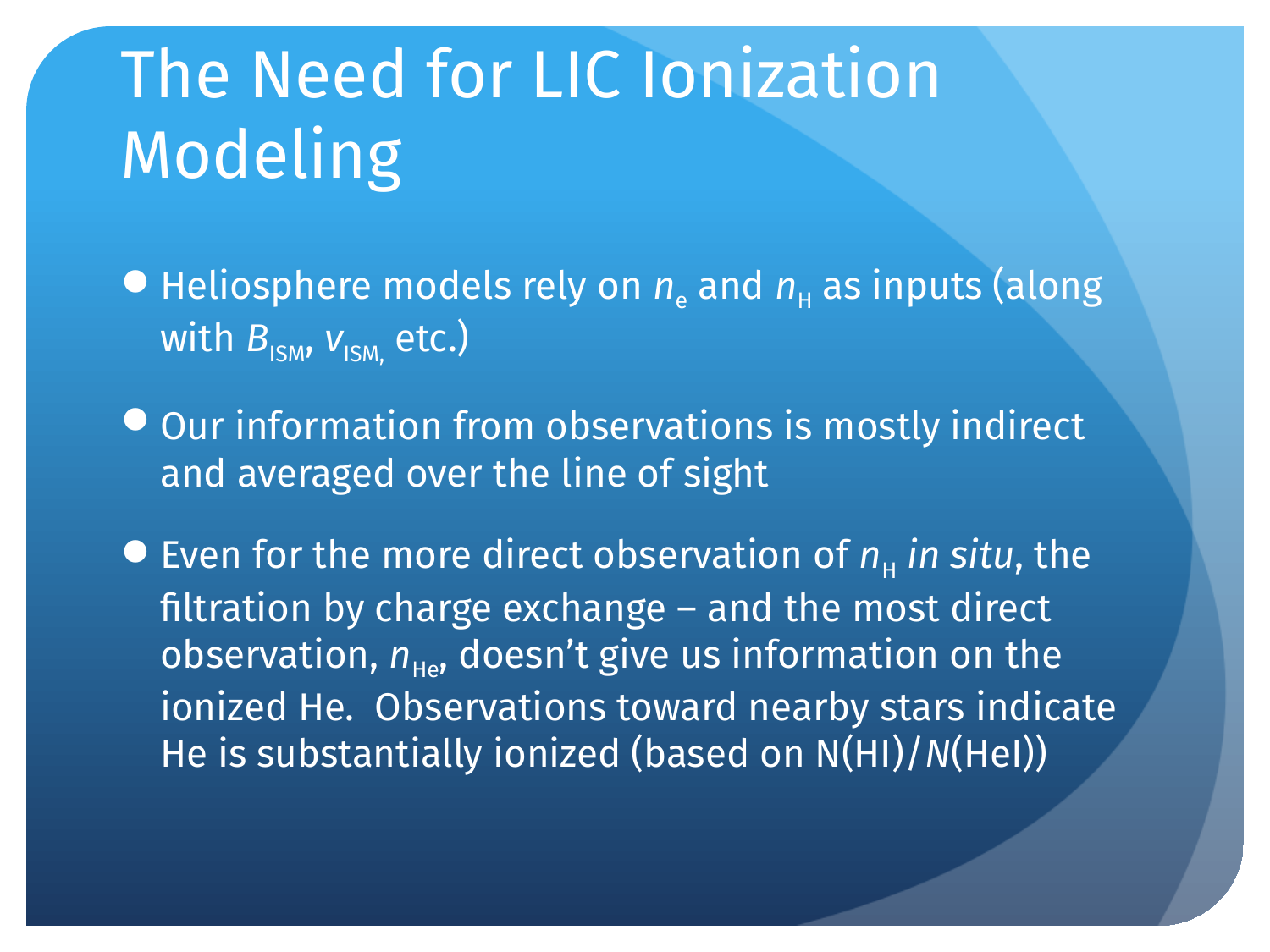

# The Need for LIC Ionization Modeling
Heliosphere models rely on ne and nH as inputs (along with BISM, vISM, etc.)
Our information from observations is mostly indirect and averaged over the line of sight
Even for the more direct observation of nH in situ, the filtration by charge exchange – and the most direct observation, nHe, doesn’t give us information on the ionized He.  Observations toward nearby stars indicate He is substantially ionized (based on N(HI)/N(HeI))